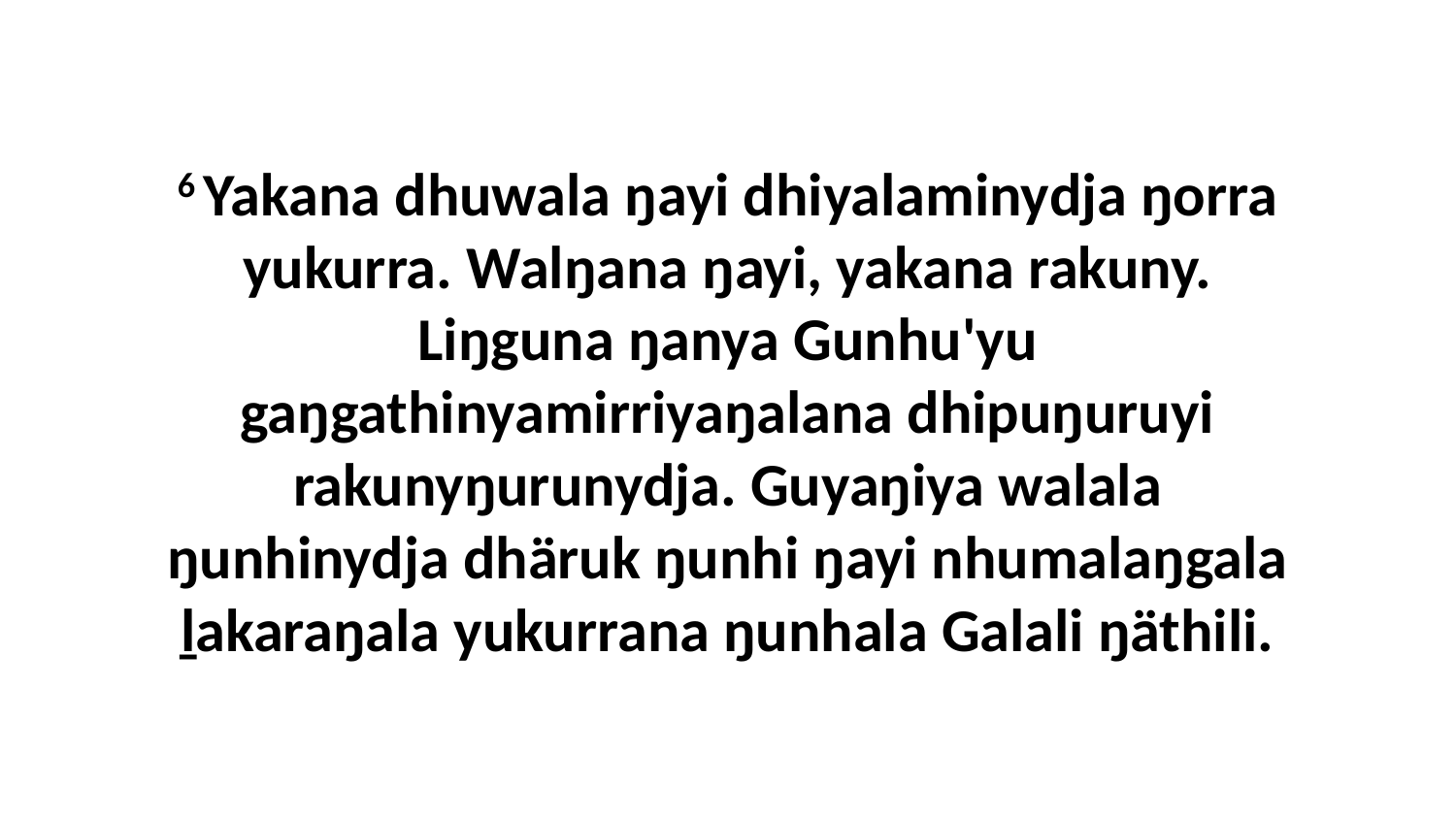

6 Yakana dhuwala ŋayi dhiyalaminydja ŋorra yukurra. Walŋana ŋayi, yakana rakuny. Liŋguna ŋanya Gunhu'yu gaŋgathinyamirriyaŋalana dhipuŋuruyi rakunyŋurunydja. Guyaŋiya walala ŋunhinydja dhäruk ŋunhi ŋayi nhumalaŋgala ḻakaraŋala yukurrana ŋunhala Galali ŋäthili.